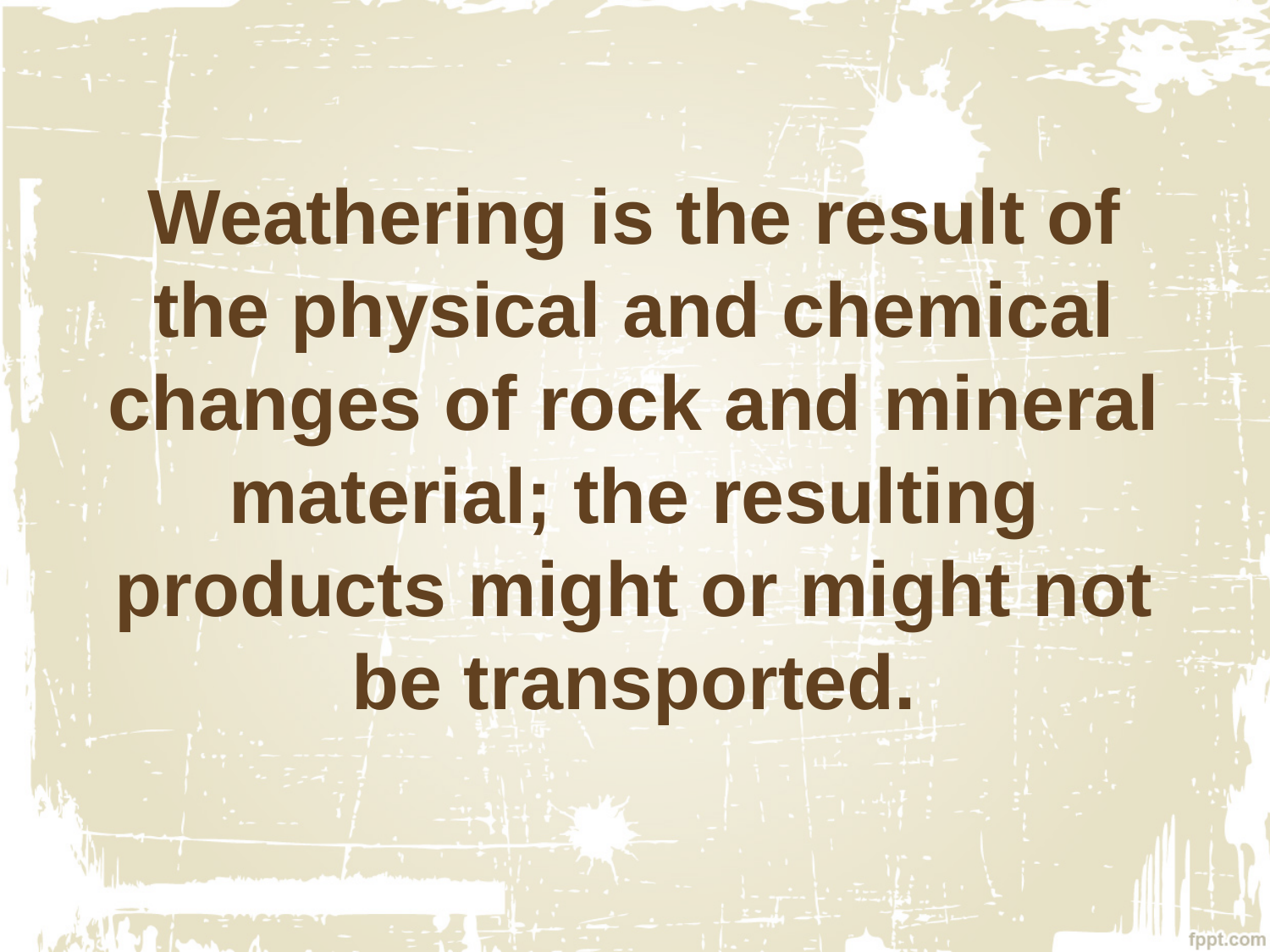

Weathering is the result of the physical and chemical changes of rock and mineral material; the resulting products might or might not be transported.